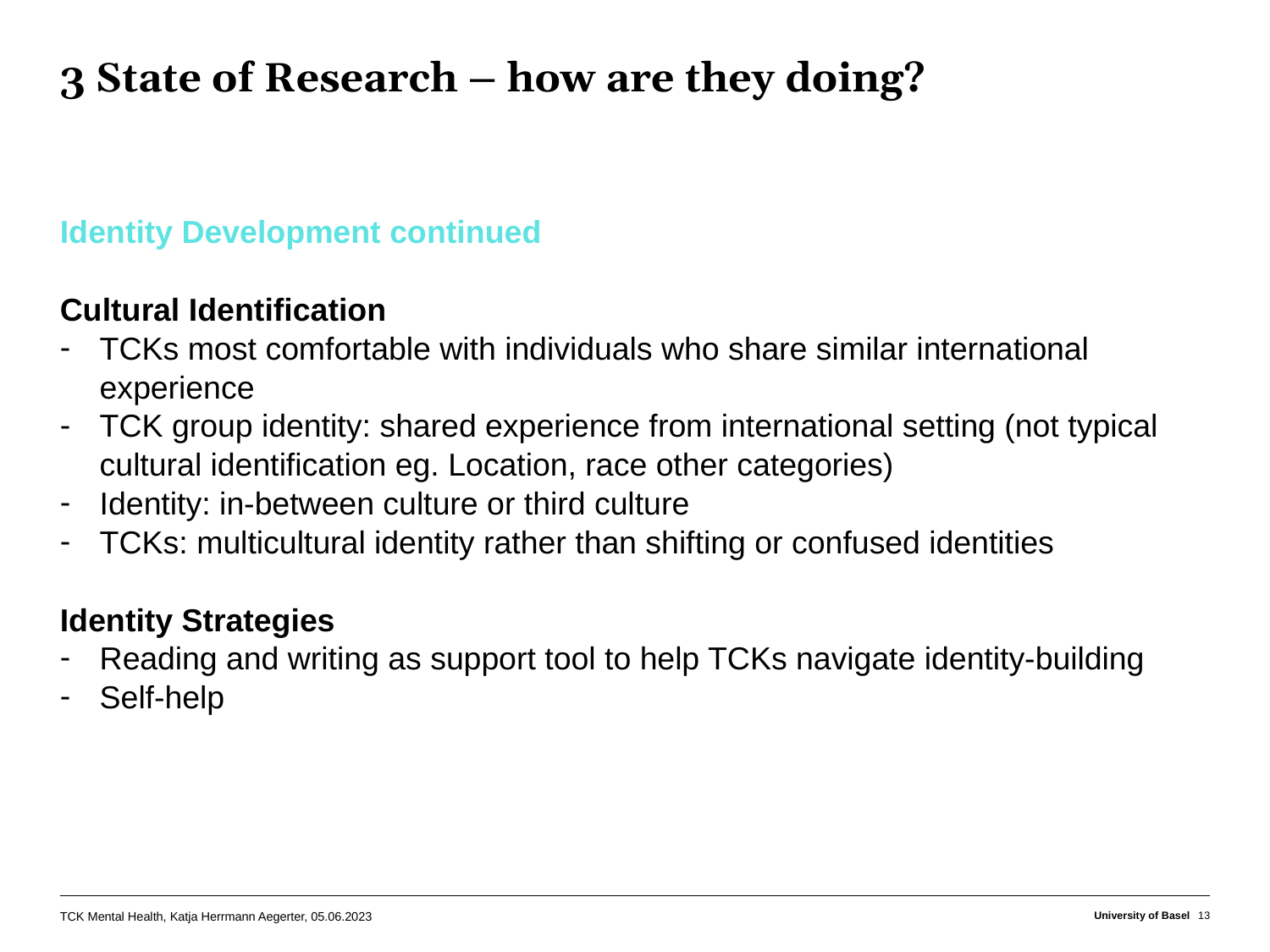

# 3 State of Research – how are they doing?
Identity Development continued

Cultural Identification
TCKs most comfortable with individuals who share similar international experience
TCK group identity: shared experience from international setting (not typical cultural identification eg. Location, race other categories)
Identity: in-between culture or third culture
TCKs: multicultural identity rather than shifting or confused identities

Identity Strategies
Reading and writing as support tool to help TCKs navigate identity-building
Self-help
TCK Mental Health, Katja Herrmann Aegerter, 05.06.2023
University of Basel
13